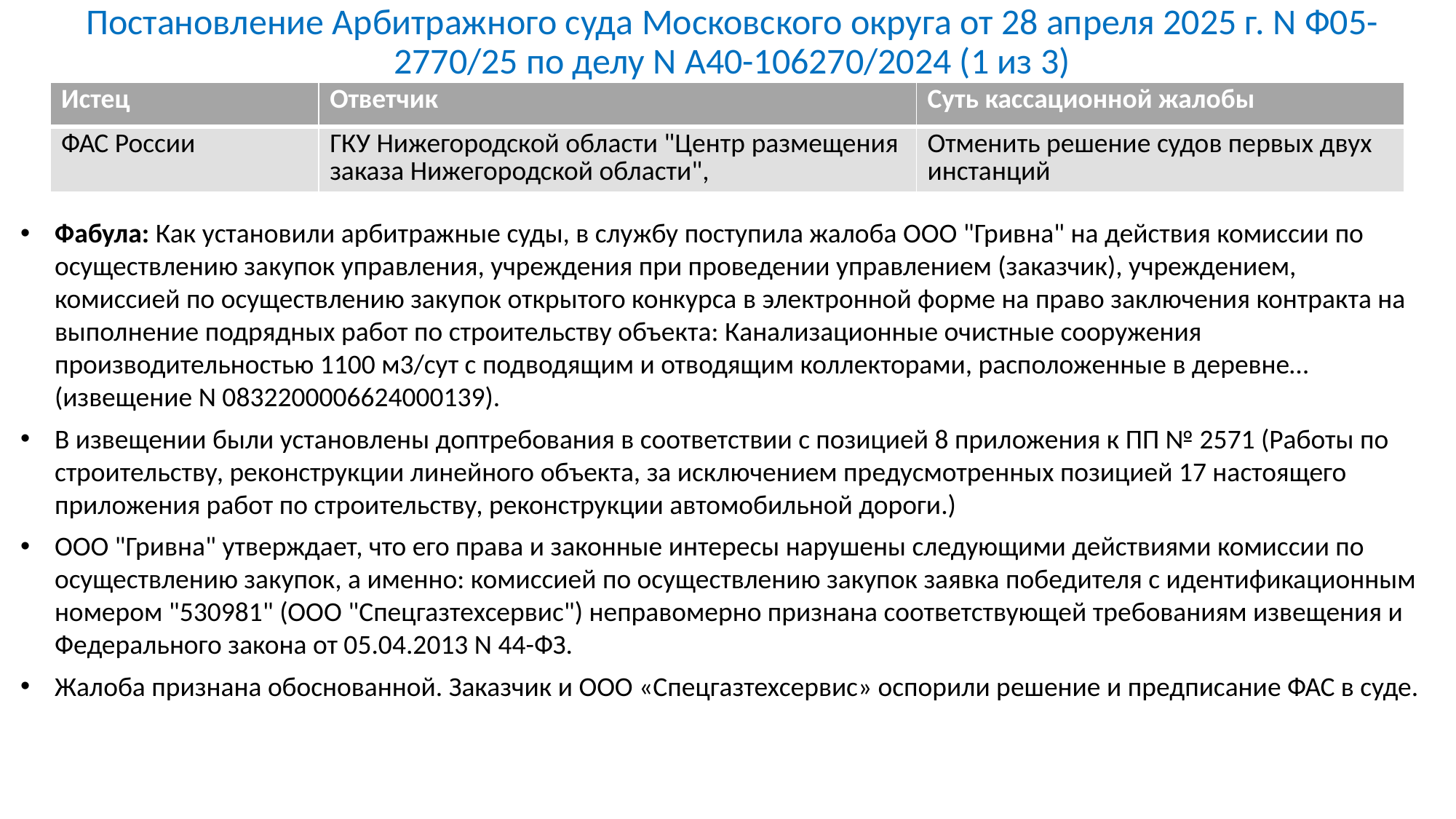

# Постановление Арбитражного суда Московского округа от 28 апреля 2025 г. N Ф05-2770/25 по делу N А40-106270/2024 (1 из 3)
| Истец | Ответчик | Суть кассационной жалобы |
| --- | --- | --- |
| ФАС России | ГКУ Нижегородской области "Центр размещения заказа Нижегородской области", | Отменить решение судов первых двух инстанций |
Фабула: Как установили арбитражные суды, в службу поступила жалоба ООО "Гривна" на действия комиссии по осуществлению закупок управления, учреждения при проведении управлением (заказчик), учреждением, комиссией по осуществлению закупок открытого конкурса в электронной форме на право заключения контракта на выполнение подрядных работ по строительству объекта: Канализационные очистные сооружения производительностью 1100 м3/сут с подводящим и отводящим коллекторами, расположенные в деревне… (извещение N 0832200006624000139).
В извещении были установлены доптребования в соответствии с позицией 8 приложения к ПП № 2571 (Работы по строительству, реконструкции линейного объекта, за исключением предусмотренных позицией 17 настоящего приложения работ по строительству, реконструкции автомобильной дороги.)
ООО "Гривна" утверждает, что его права и законные интересы нарушены следующими действиями комиссии по осуществлению закупок, а именно: комиссией по осуществлению закупок заявка победителя с идентификационным номером "530981" (ООО "Спецгазтехсервис") неправомерно признана соответствующей требованиям извещения и Федерального закона от 05.04.2013 N 44-ФЗ.
Жалоба признана обоснованной. Заказчик и ООО «Спецгазтехсервис» оспорили решение и предписание ФАС в суде.